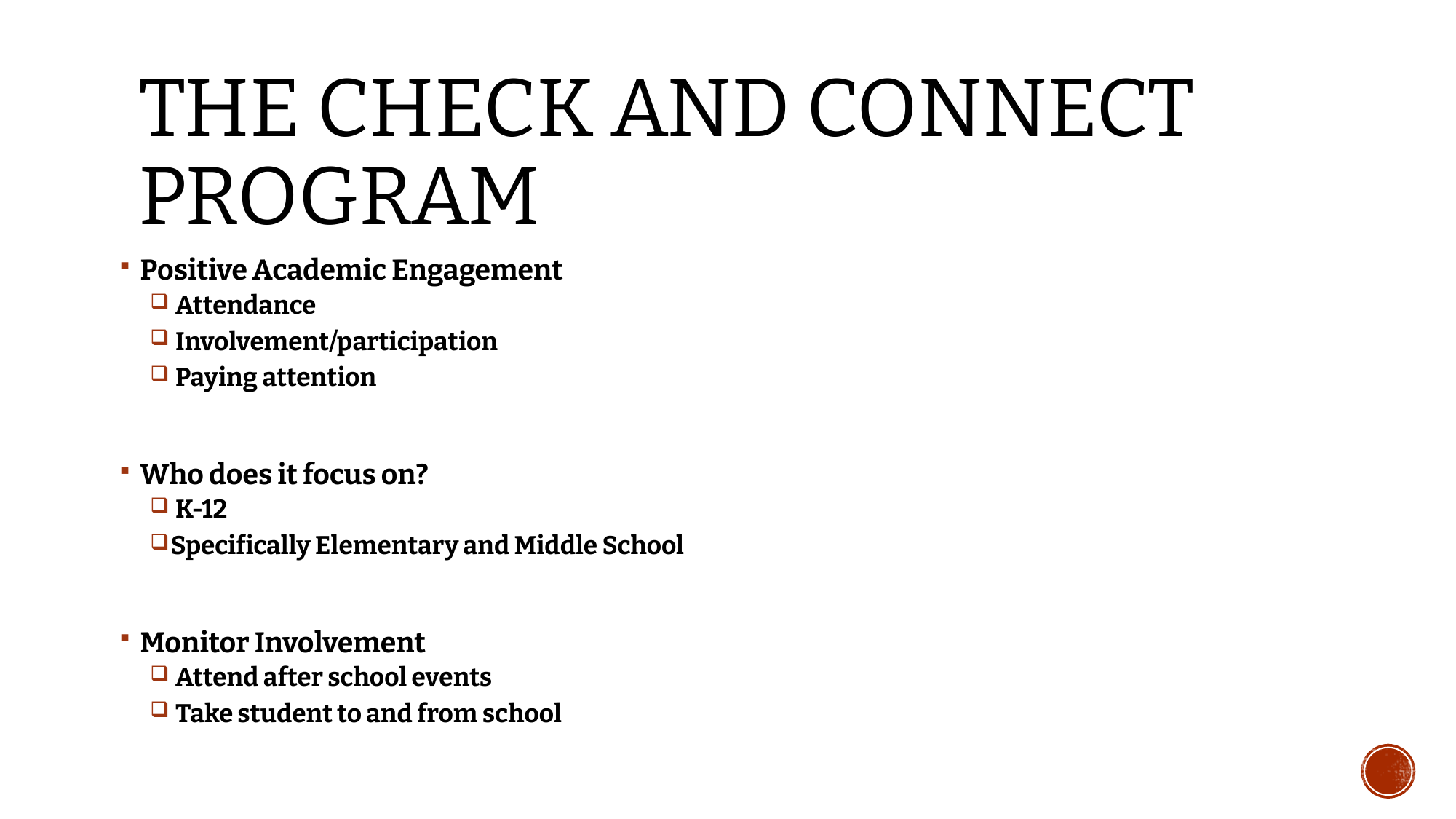

# The check and Connect Program
Positive Academic Engagement
 Attendance
 Involvement/participation
 Paying attention

Who does it focus on?
 K-12
Specifically Elementary and Middle School

Monitor Involvement
 Attend after school events
 Take student to and from school